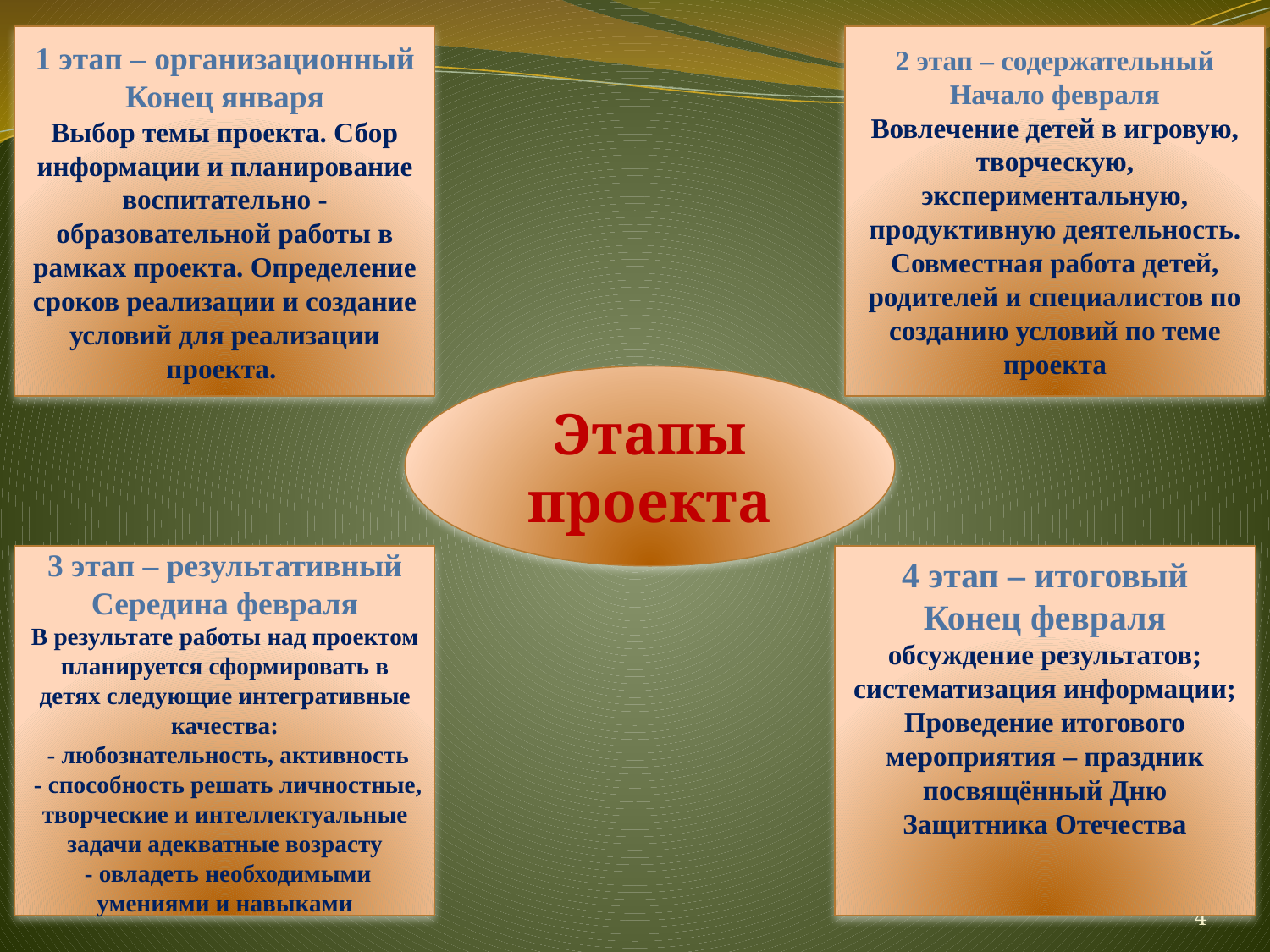

1 этап – организационный
Конец января
Выбор темы проекта. Сбор информации и планирование воспитательно - образовательной работы в рамках проекта. Определение сроков реализации и создание условий для реализации проекта.
2 этап – содержательный
Начало февраля
Вовлечение детей в игровую, творческую, экспериментальную, продуктивную деятельность. Совместная работа детей, родителей и специалистов по созданию условий по теме проекта
Этапы проекта
3 этап – результативный
Середина февраля
В результате работы над проектом планируется сформировать в детях следующие интегративные качества:
 - любознательность, активность
 - способность решать личностные, творческие и интеллектуальные задачи адекватные возрасту
 - овладеть необходимыми умениями и навыками
4 этап – итоговый
Конец февраля
обсуждение результатов; систематизация информации; Проведение итогового мероприятия – праздник посвящённый Дню Защитника Отечества
4